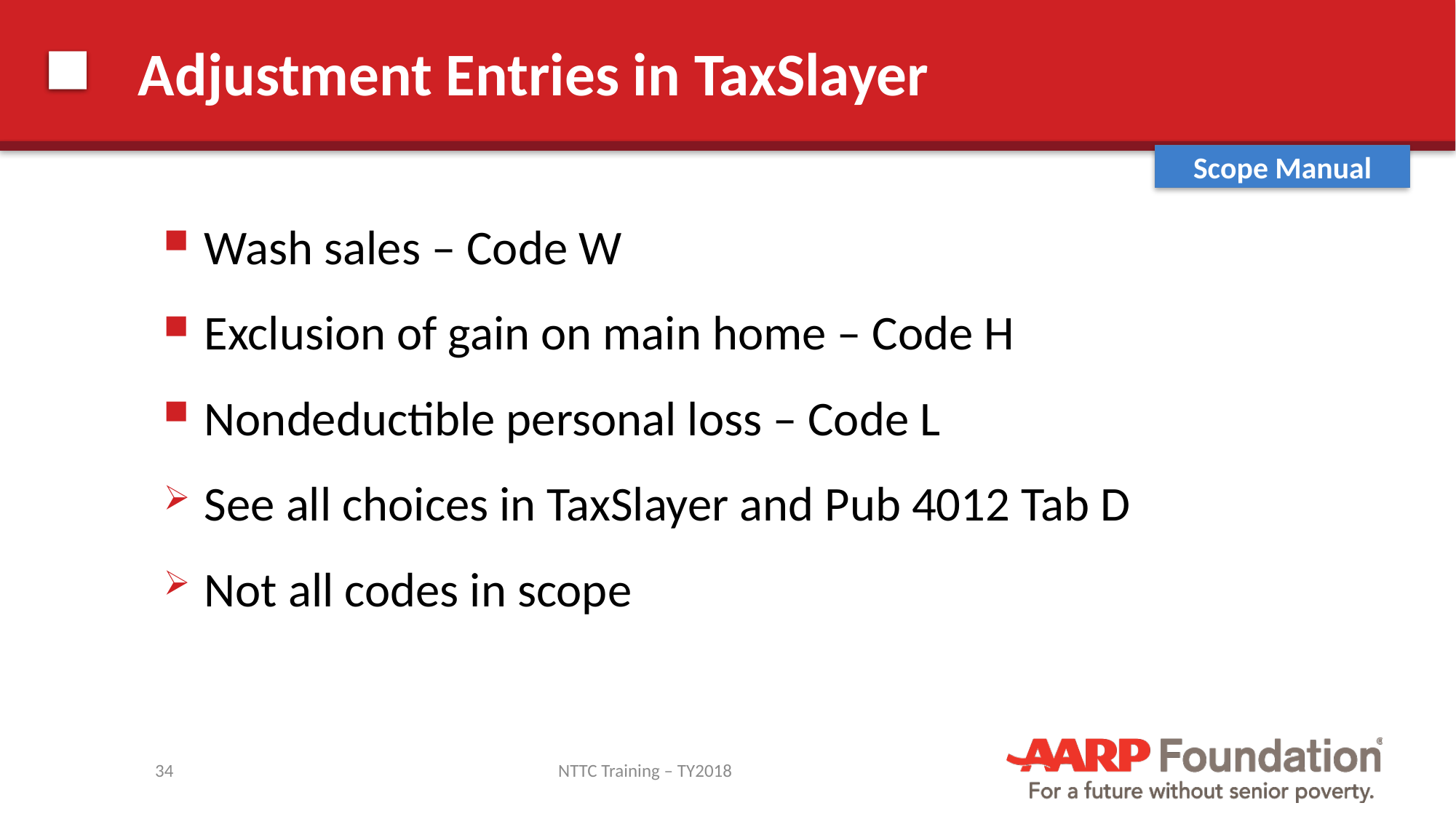

# Adjustment Entries in TaxSlayer
Scope Manual
Wash sales – Code W
Exclusion of gain on main home – Code H
Nondeductible personal loss – Code L
See all choices in TaxSlayer and Pub 4012 Tab D
Not all codes in scope
34
NTTC Training – TY2018